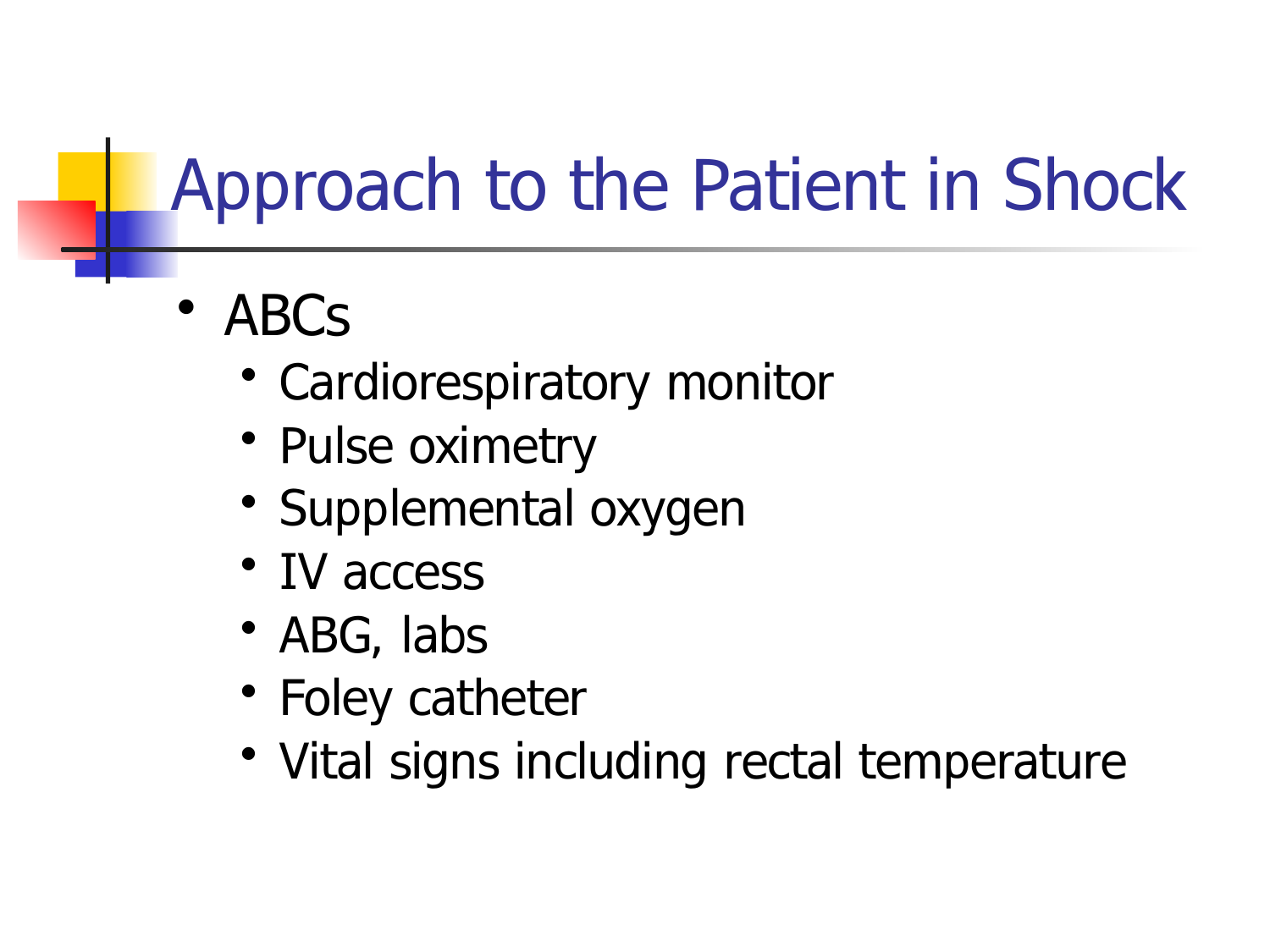

# Approach to the Patient in Shock
ABCs
Cardiorespiratory monitor
Pulse oximetry
Supplemental oxygen
IV access
ABG, labs
Foley catheter
Vital signs including rectal temperature